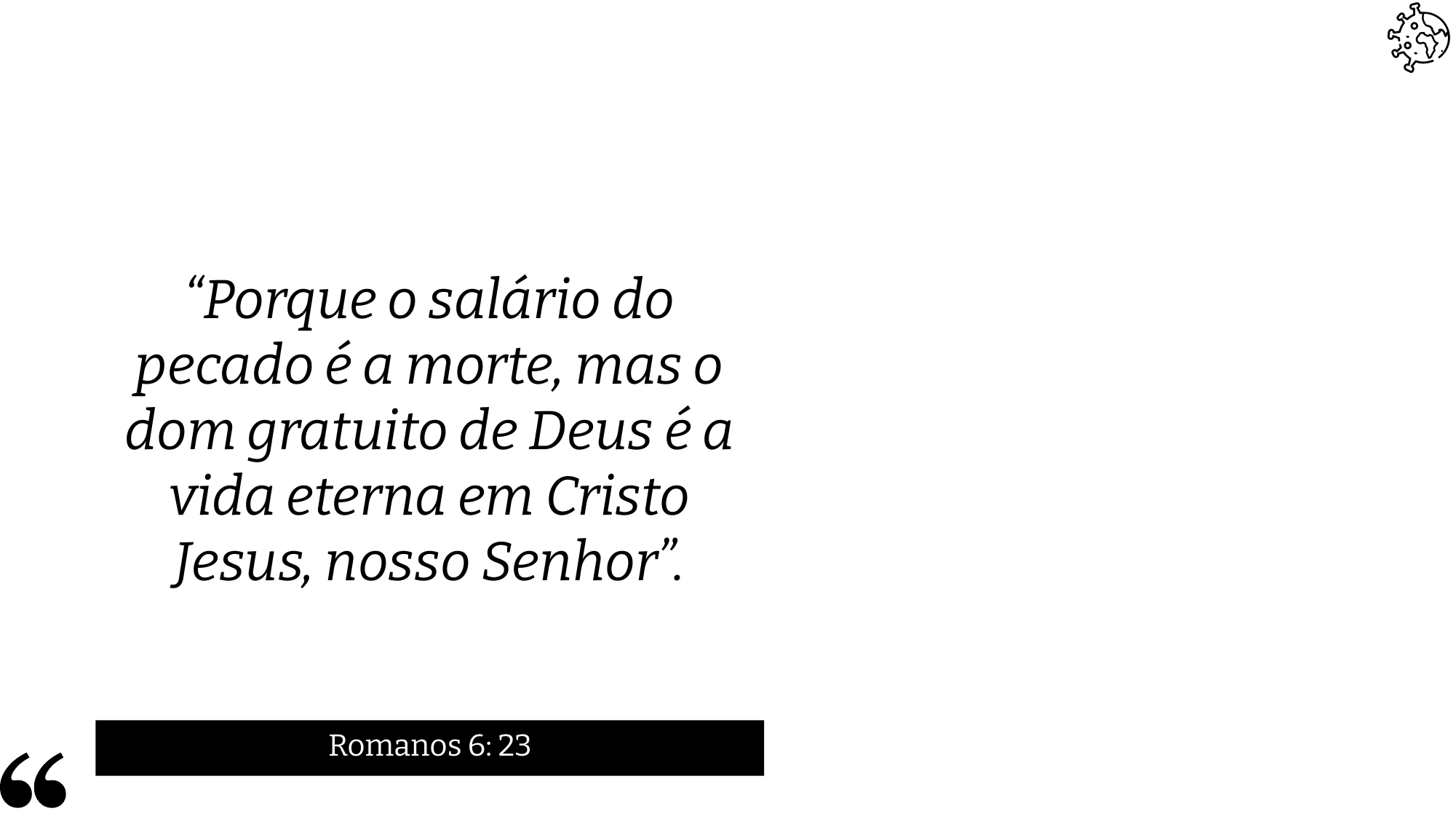

“Porque o salário do pecado é a morte, mas o dom gratuito de Deus é a vida eterna em Cristo Jesus, nosso Senhor”.
Romanos 6: 23